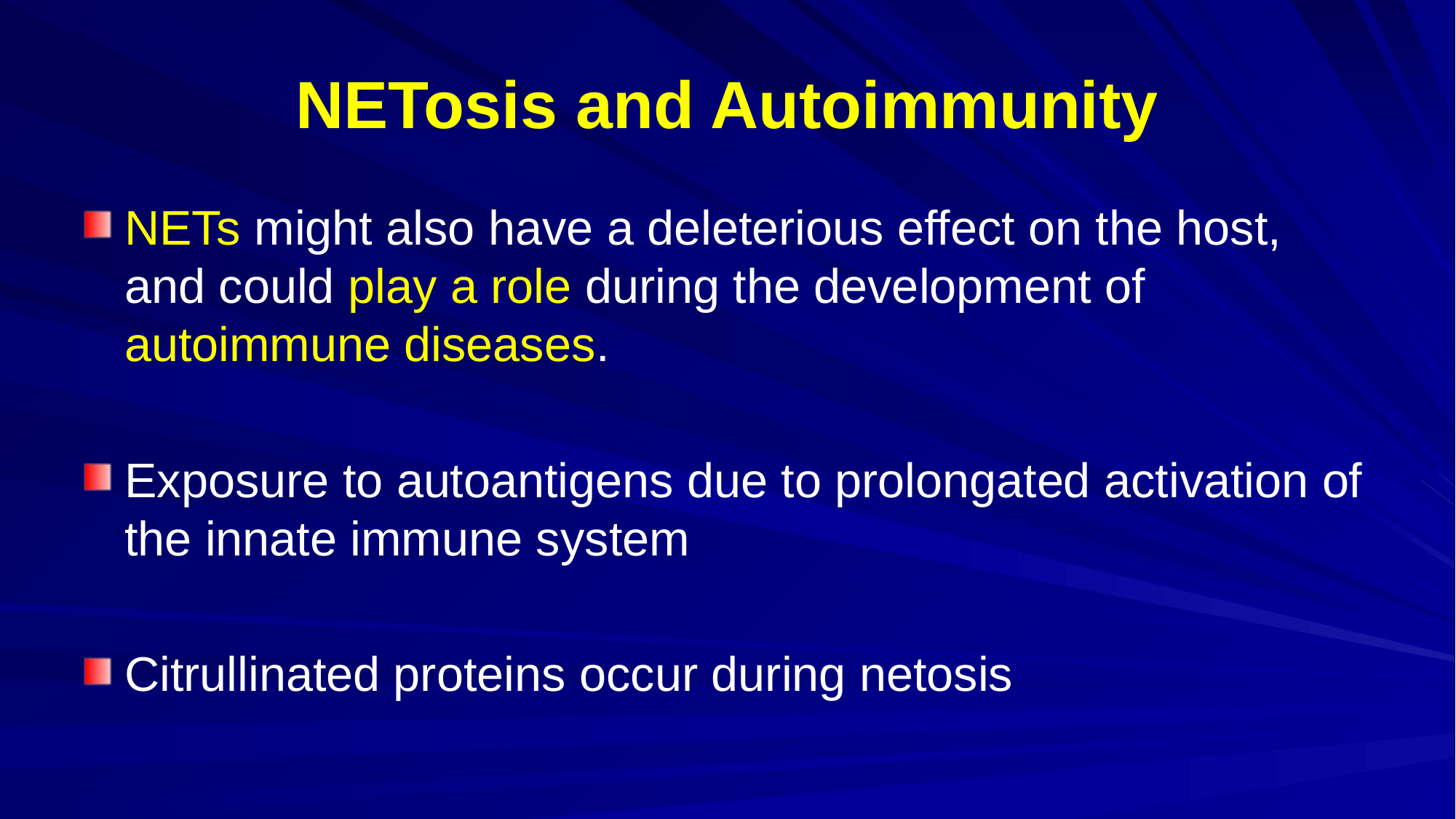

# NETosis and Autoimmunity
NETs might also have a deleterious effect on the host, and could play a role during the development of autoimmune diseases.

Exposure to autoantigens due to prolongated activation of the innate immune system

Citrullinated proteins occur during netosis